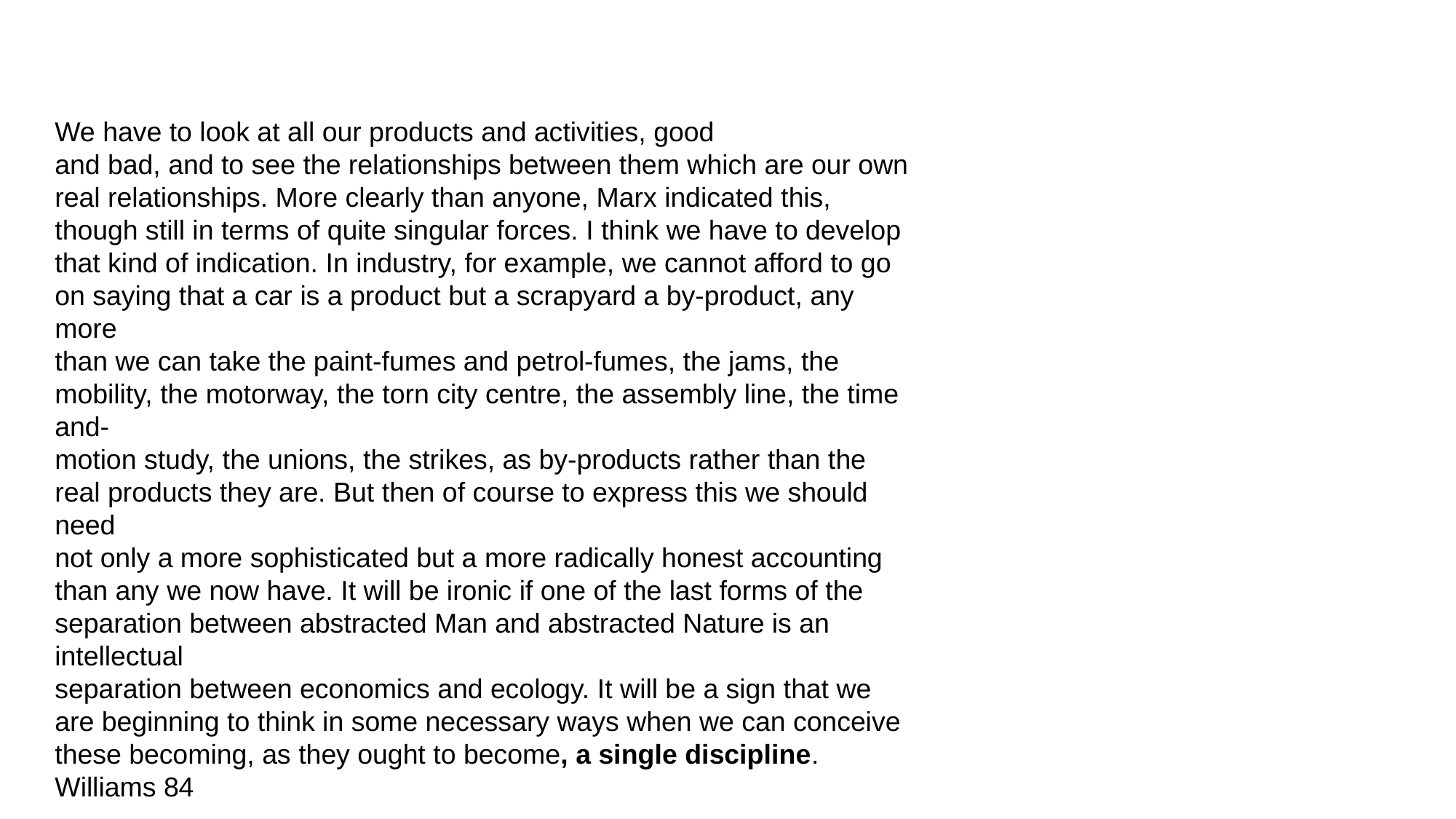

We have to look at all our products and activities, good
and bad, and to see the relationships between them which are our own
real relationships. More clearly than anyone, Marx indicated this,
though still in terms of quite singular forces. I think we have to develop
that kind of indication. In industry, for example, we cannot afford to go
on saying that a car is a product but a scrapyard a by-product, any more
than we can take the paint-fumes and petrol-fumes, the jams, the
mobility, the motorway, the torn city centre, the assembly line, the time and-
motion study, the unions, the strikes, as by-products rather than the
real products they are. But then of course to express this we should need
not only a more sophisticated but a more radically honest accounting
than any we now have. It will be ironic if one of the last forms of the
separation between abstracted Man and abstracted Nature is an intellectual
separation between economics and ecology. It will be a sign that we
are beginning to think in some necessary ways when we can conceive
these becoming, as they ought to become, a single discipline. Williams 84